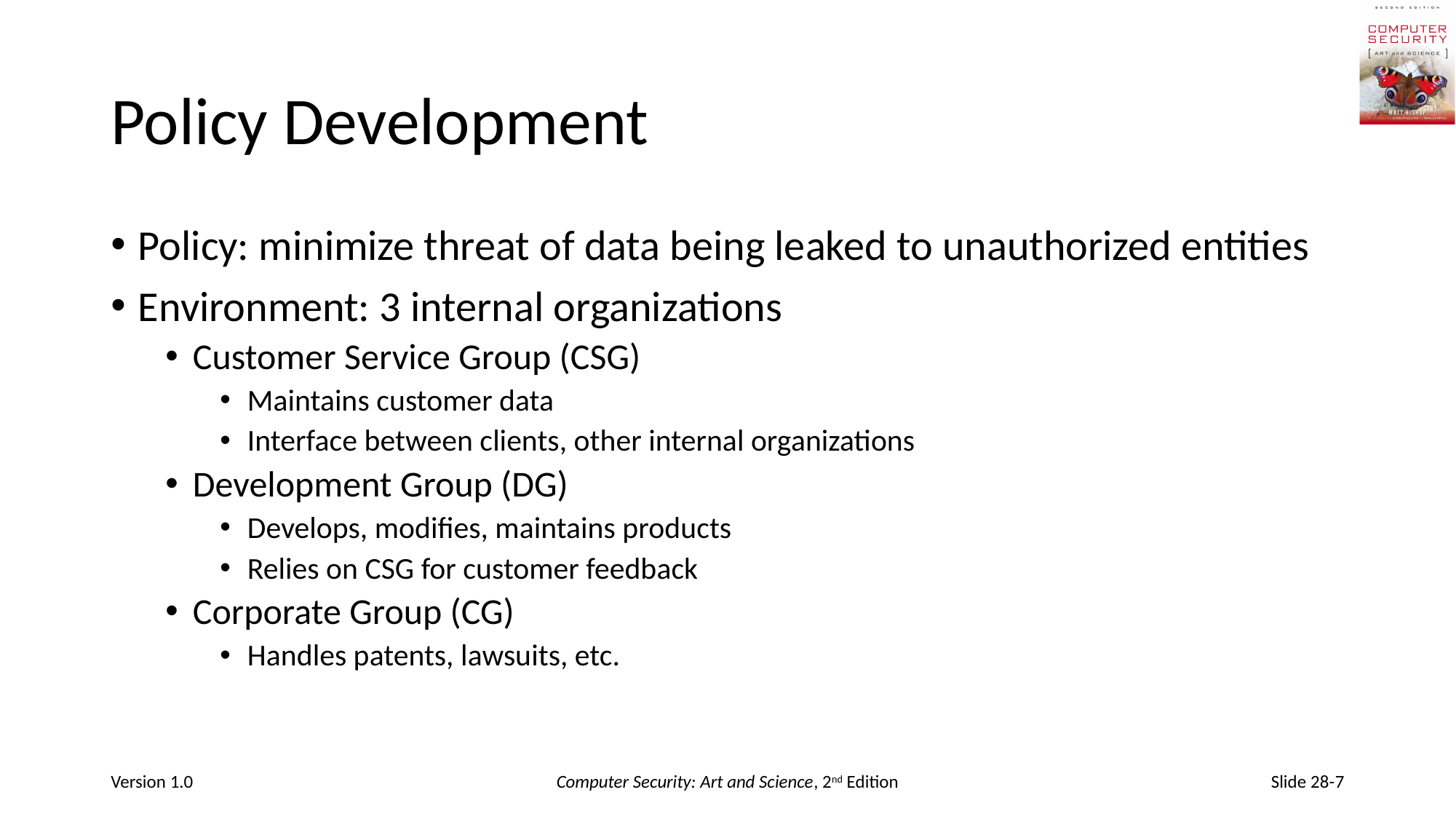

# Policy Development
Policy: minimize threat of data being leaked to unauthorized entities
Environment: 3 internal organizations
Customer Service Group (CSG)
Maintains customer data
Interface between clients, other internal organizations
Development Group (DG)
Develops, modifies, maintains products
Relies on CSG for customer feedback
Corporate Group (CG)
Handles patents, lawsuits, etc.
Version 1.0
Computer Security: Art and Science, 2nd Edition
Slide 28-7